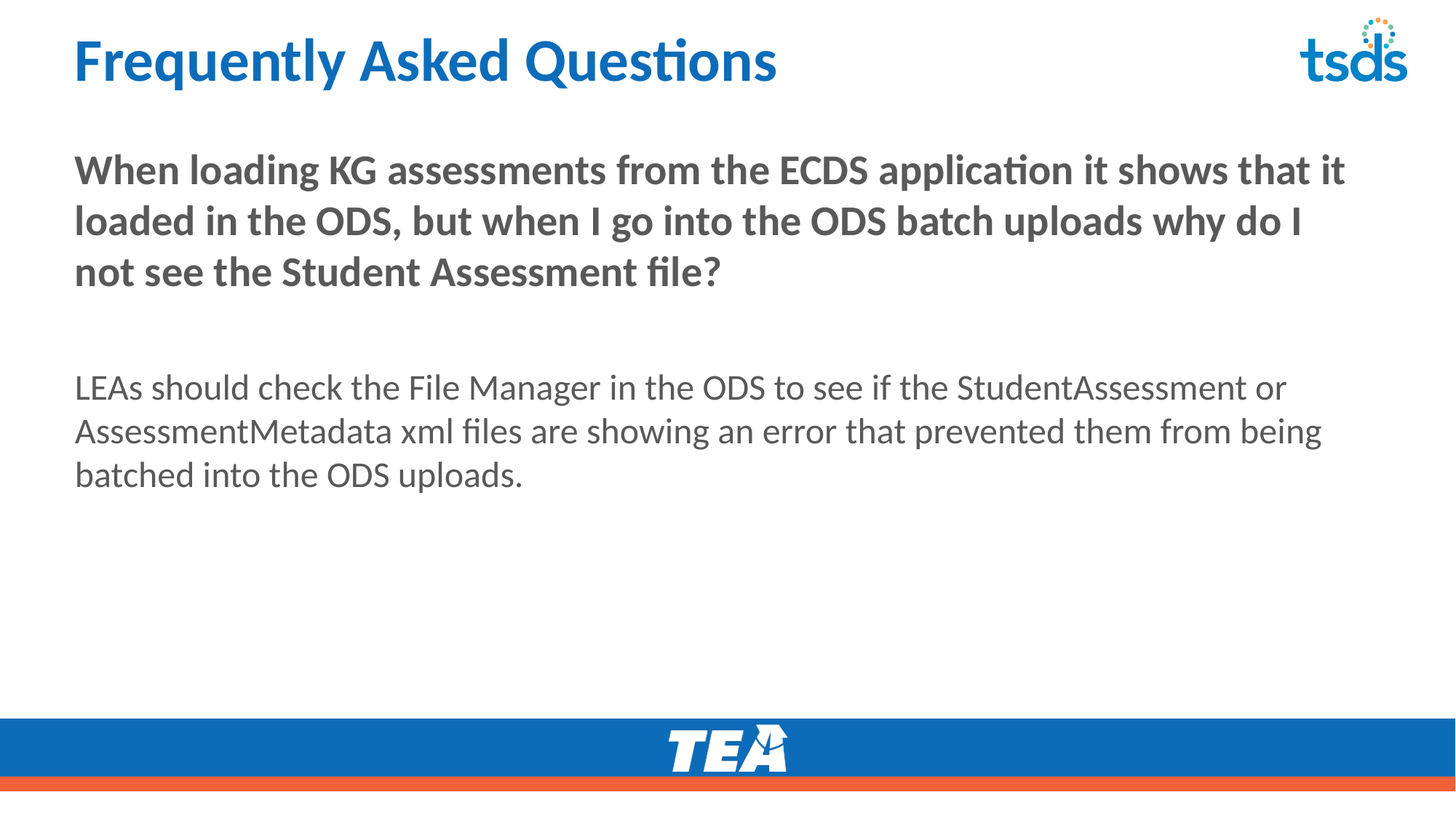

# Frequently Asked Questions
When loading KG assessments from the ECDS application it shows that it loaded in the ODS, but when I go into the ODS batch uploads why do I not see the Student Assessment file?

LEAs should check the File Manager in the ODS to see if the StudentAssessment or AssessmentMetadata xml files are showing an error that prevented them from being batched into the ODS uploads.